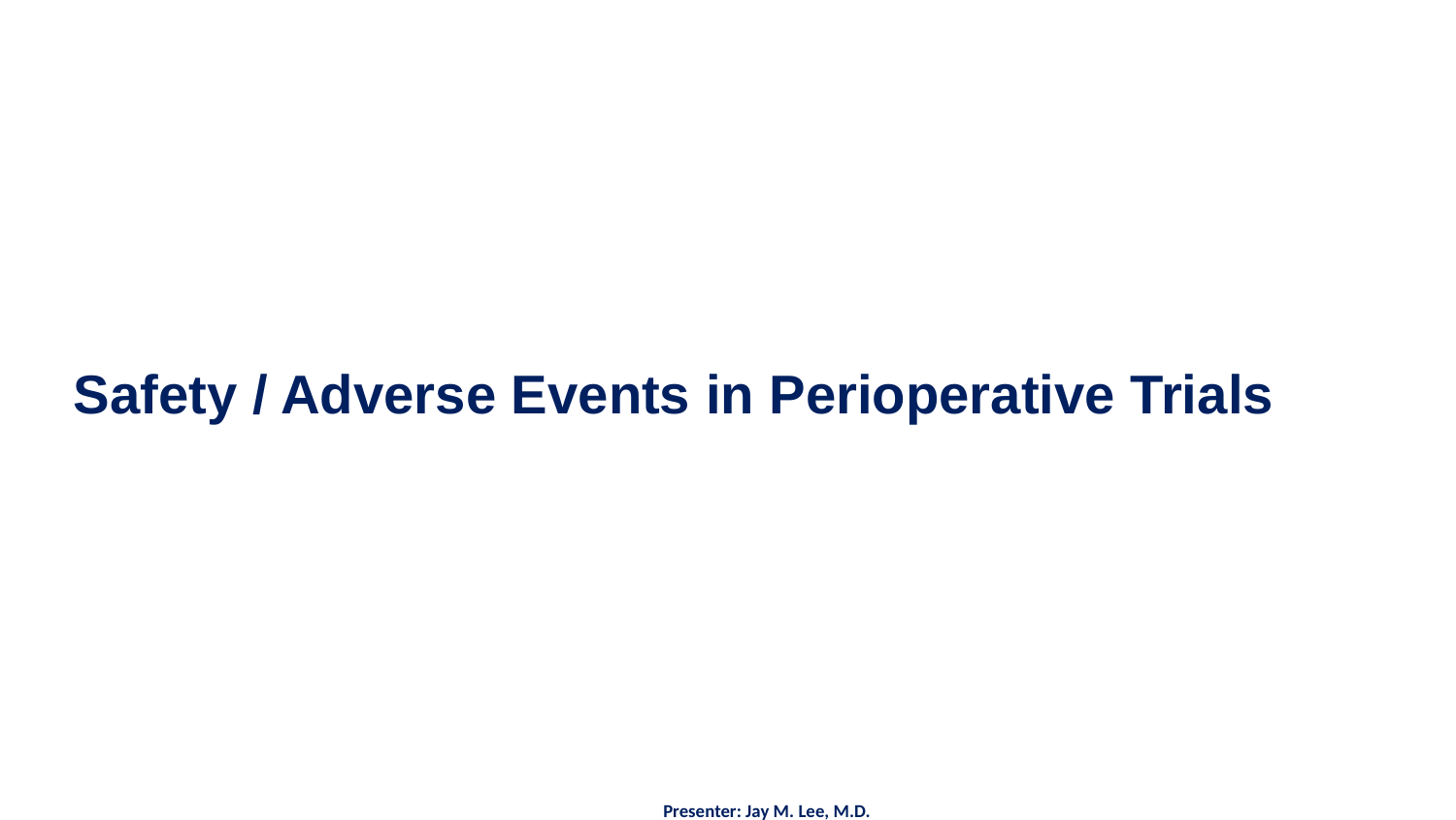

# Safety / Adverse Events in Perioperative Trials
Presenter: Jay M. Lee, M.D.